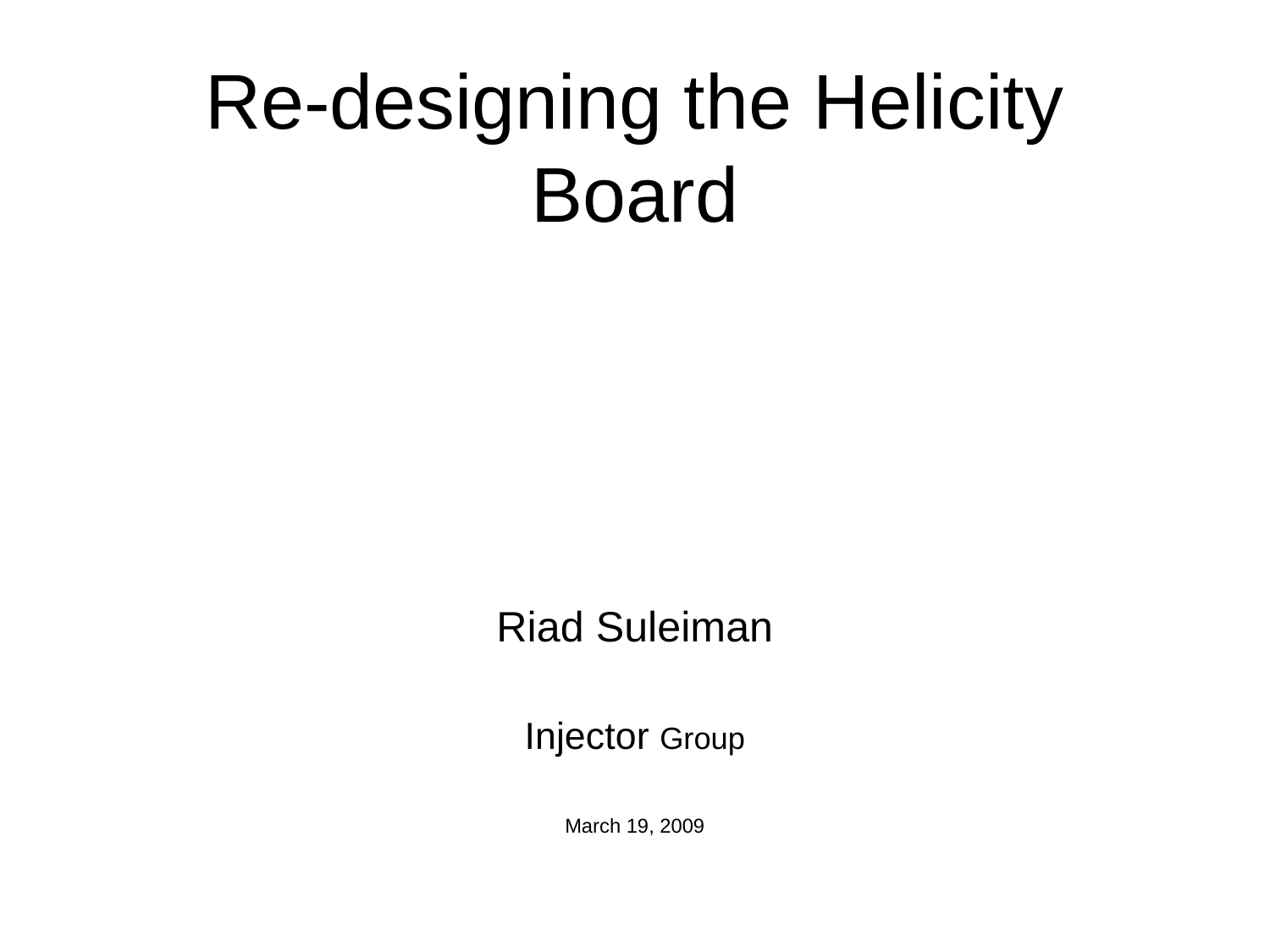

# Re-designing the Helicity Board

Riad Suleiman

Injector Group

March 19, 2009